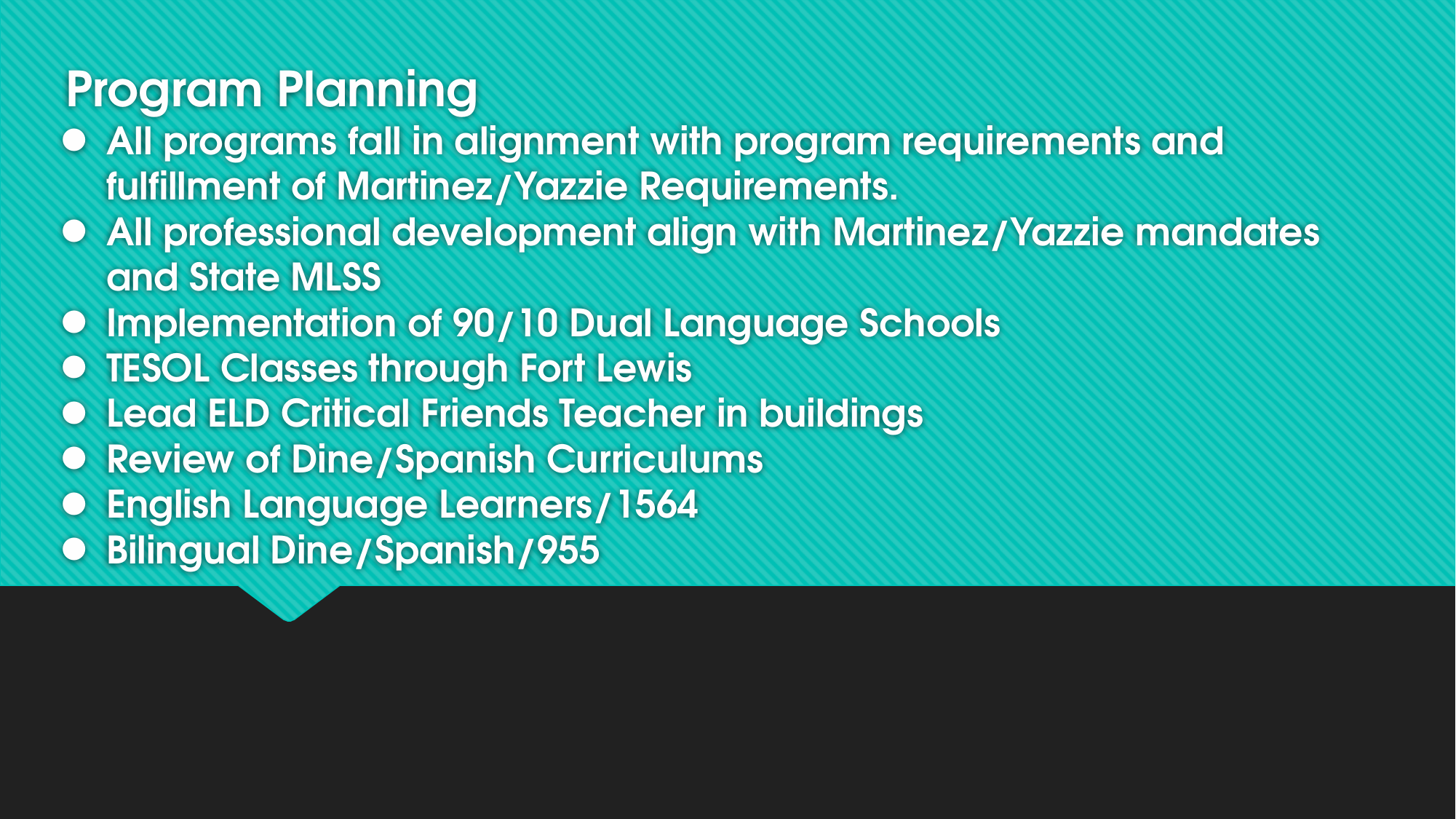

# Program Planning
All programs fall in alignment with program requirements and fulfillment of Martinez/Yazzie Requirements.
All professional development align with Martinez/Yazzie mandates and State MLSS
Implementation of 90/10 Dual Language Schools
TESOL Classes through Fort Lewis
Lead ELD Critical Friends Teacher in buildings
Review of Dine/Spanish Curriculums
English Language Learners/1564
Bilingual Dine/Spanish/955